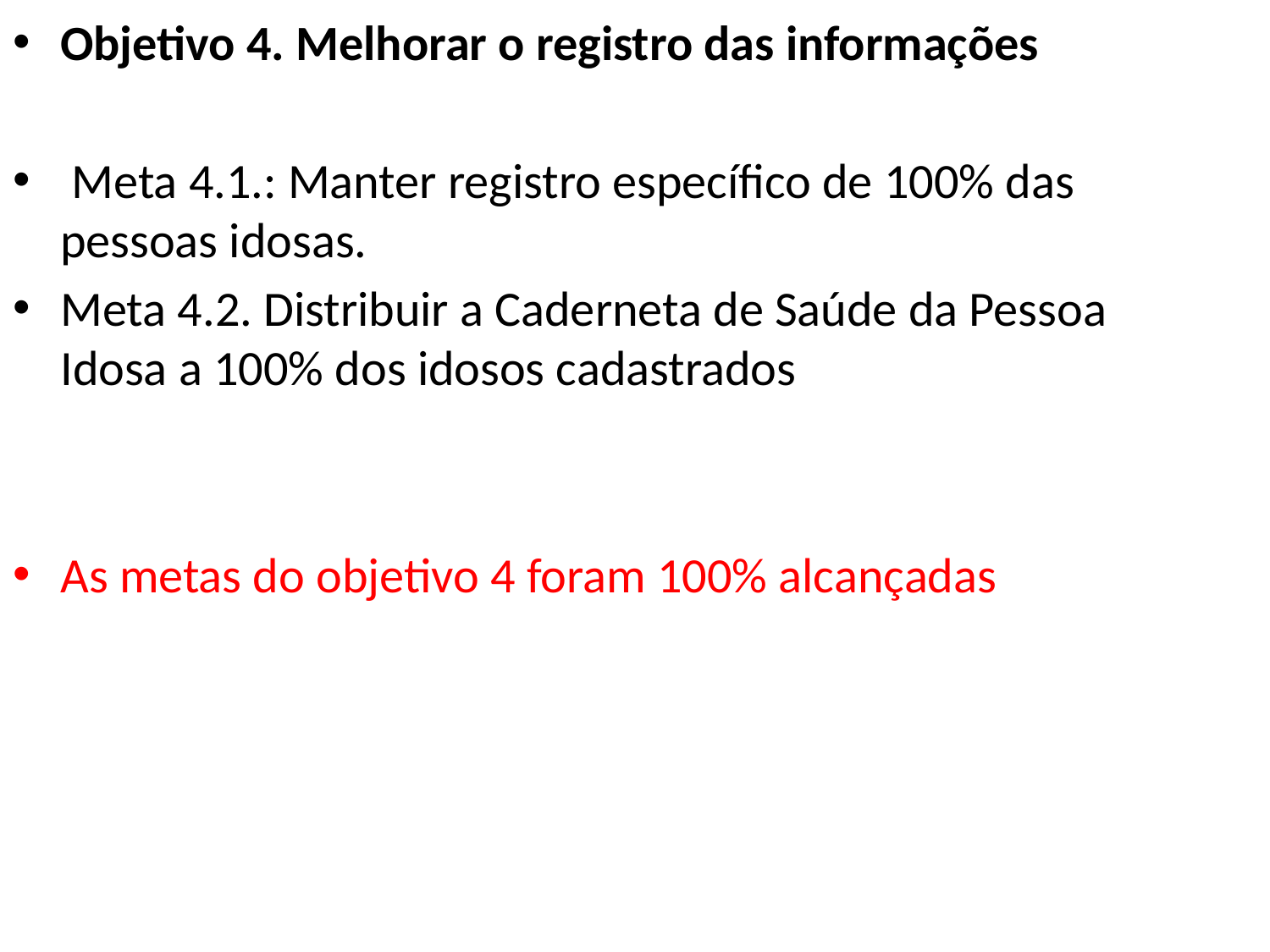

Objetivo 4. Melhorar o registro das informações

 Meta 4.1.: Manter registro específico de 100% das pessoas idosas.
Meta 4.2. Distribuir a Caderneta de Saúde da Pessoa Idosa a 100% dos idosos cadastrados

As metas do objetivo 4 foram 100% alcançadas